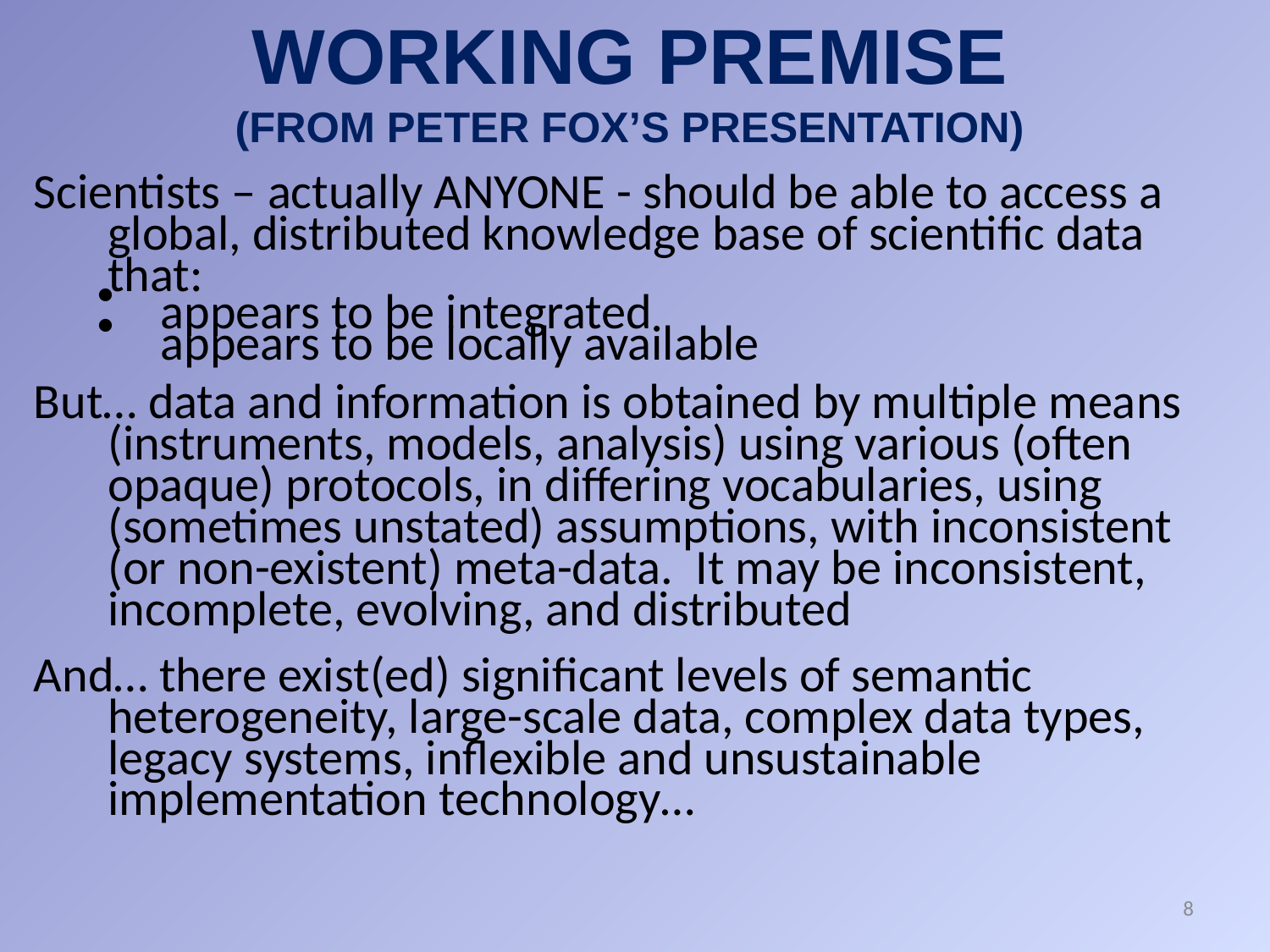

# Working premise (from Peter Fox’s presentation)
Scientists – actually ANYONE - should be able to access a global, distributed knowledge base of scientific data that:
appears to be integrated
appears to be locally available
But… data and information is obtained by multiple means (instruments, models, analysis) using various (often opaque) protocols, in differing vocabularies, using (sometimes unstated) assumptions, with inconsistent (or non-existent) meta-data.  It may be inconsistent, incomplete, evolving, and distributed
And… there exist(ed) significant levels of semantic heterogeneity, large-scale data, complex data types, legacy systems, inflexible and unsustainable implementation technology…

8